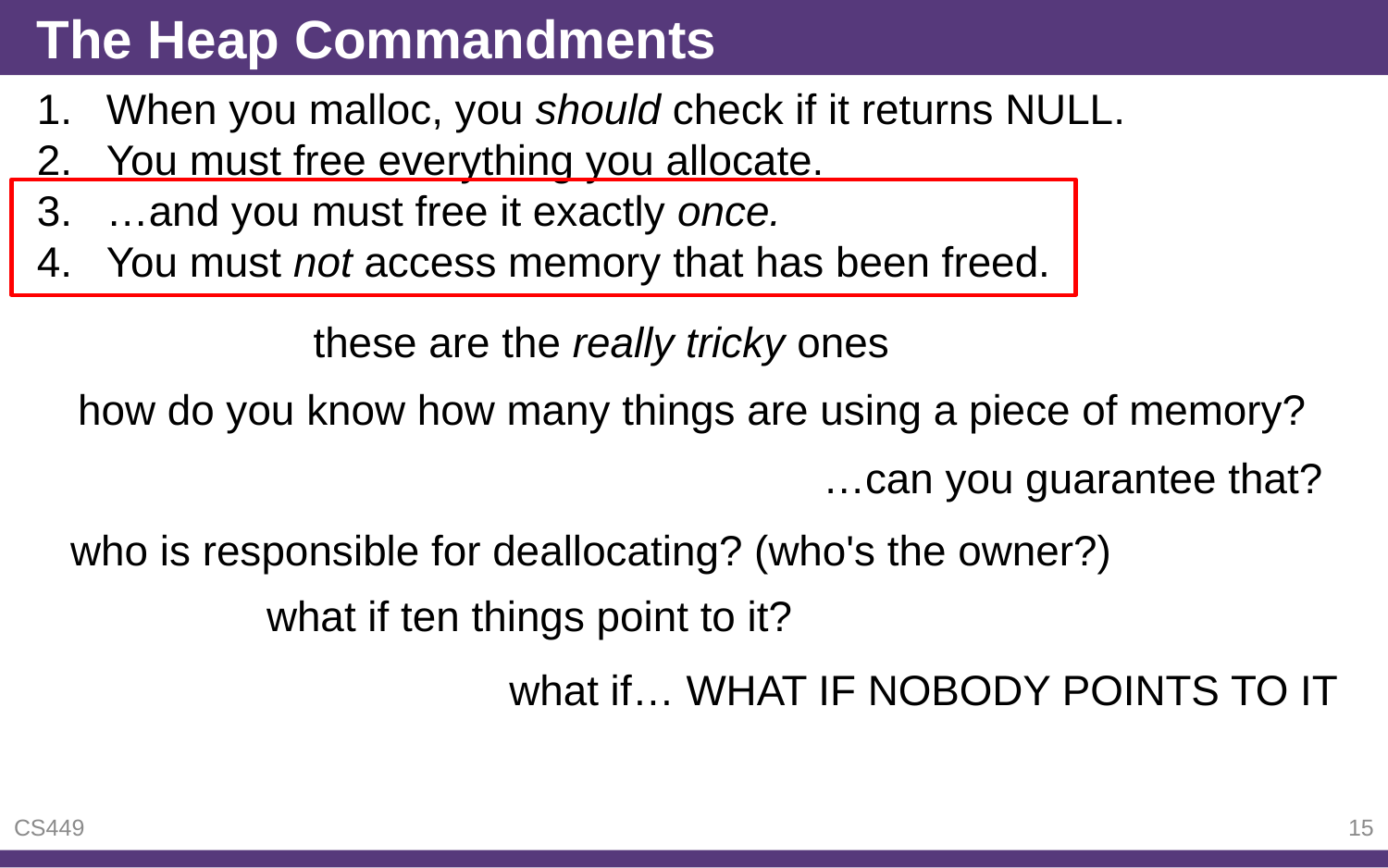

# The Heap Commandments
When you malloc, you should check if it returns NULL.
You must free everything you allocate.
…and you must free it exactly once.
You must not access memory that has been freed.

these are the really tricky ones
how do you know how many things are using a piece of memory?
…can you guarantee that?
who is responsible for deallocating? (who's the owner?)
what if ten things point to it?
what if… WHAT IF NOBODY POINTS TO IT
CS449
15